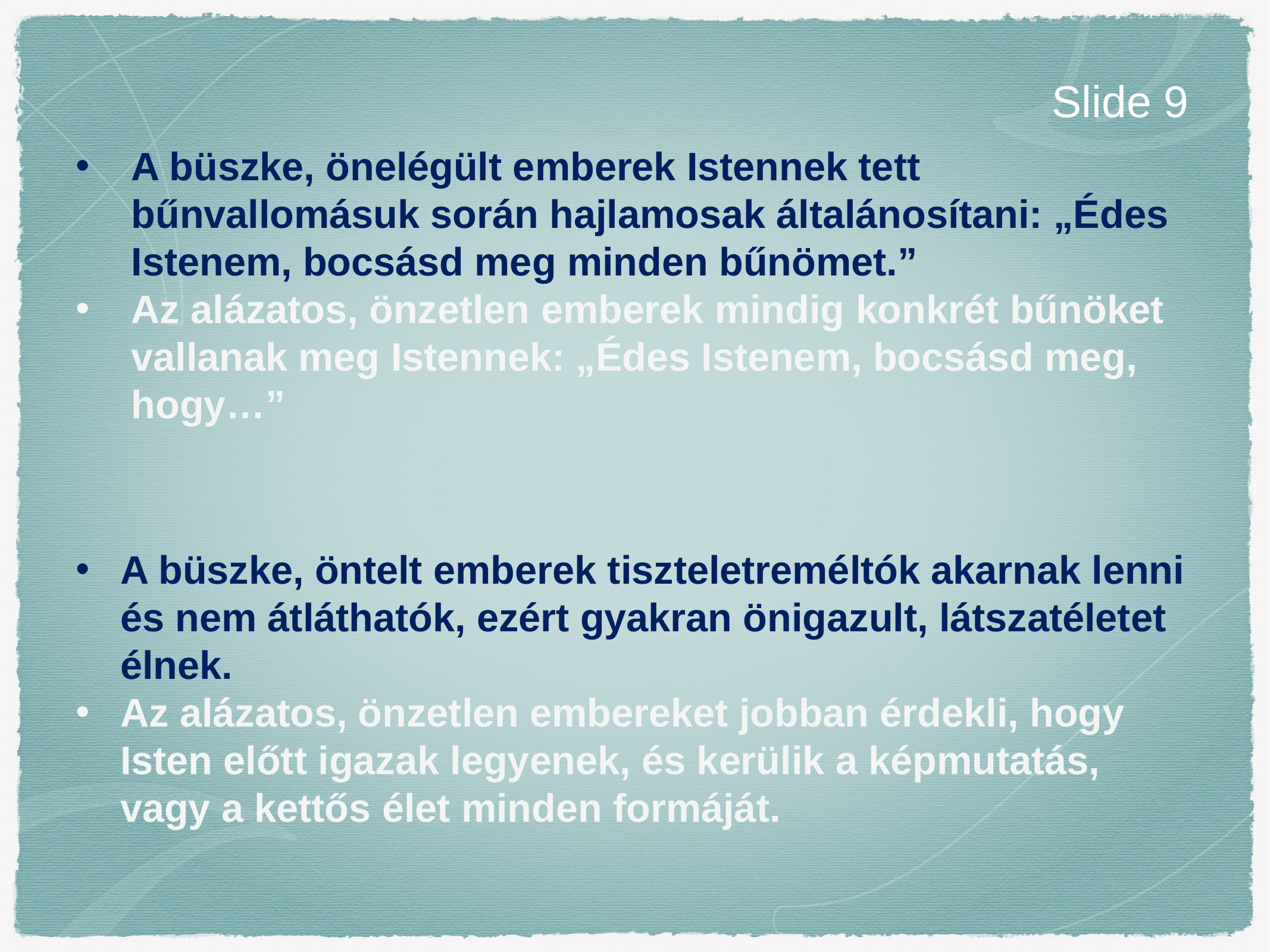

Slide 9
A büszke, önelégült emberek Istennek tett bűnvallomásuk során hajlamosak általánosítani: „Édes Istenem, bocsásd meg minden bűnömet.”
Az alázatos, önzetlen emberek mindig konkrét bűnöket vallanak meg Istennek: „Édes Istenem, bocsásd meg, hogy…”

A büszke, öntelt emberek tiszteletreméltók akarnak lenni és nem átláthatók, ezért gyakran önigazult, látszatéletet élnek.
Az alázatos, önzetlen embereket jobban érdekli, hogy Isten előtt igazak legyenek, és kerülik a képmutatás, vagy a kettős élet minden formáját.